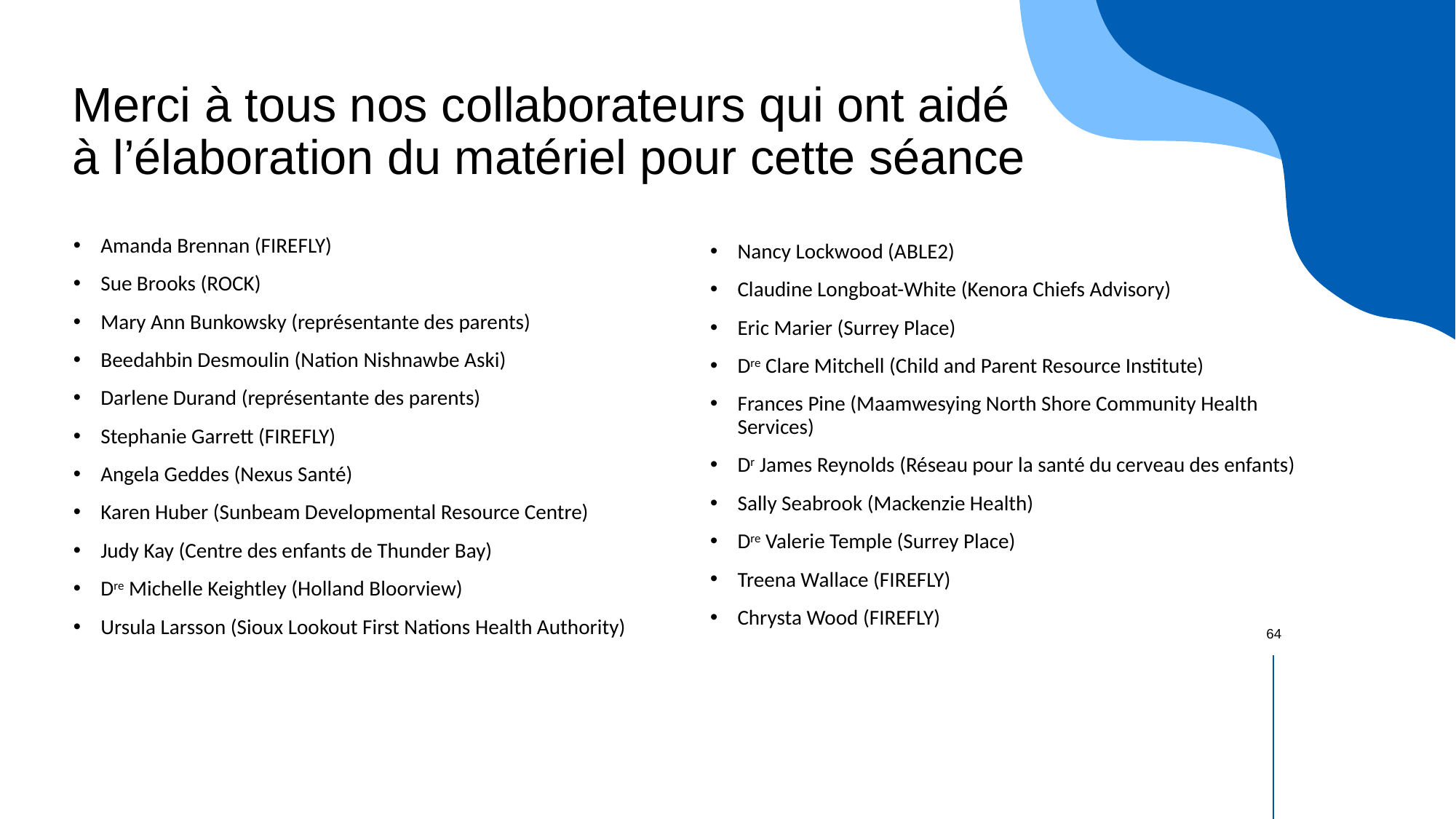

# Merci à tous nos collaborateurs qui ont aidé à l’élaboration du matériel pour cette séance
Amanda Brennan (FIREFLY)
Sue Brooks (ROCK)
Mary Ann Bunkowsky (représentante des parents)
Beedahbin Desmoulin (Nation Nishnawbe Aski)
Darlene Durand (représentante des parents)
Stephanie Garrett (FIREFLY)
Angela Geddes (Nexus Santé)
Karen Huber (Sunbeam Developmental Resource Centre)
Judy Kay (Centre des enfants de Thunder Bay)
Dre Michelle Keightley (Holland Bloorview)
Ursula Larsson (Sioux Lookout First Nations Health Authority)
Nancy Lockwood (ABLE2)
Claudine Longboat-White (Kenora Chiefs Advisory)
Eric Marier (Surrey Place)
Dre Clare Mitchell (Child and Parent Resource Institute)
Frances Pine (Maamwesying North Shore Community Health Services)
Dr James Reynolds (Réseau pour la santé du cerveau des enfants)
Sally Seabrook (Mackenzie Health)
Dre Valerie Temple (Surrey Place)
Treena Wallace (FIREFLY)
Chrysta Wood (FIREFLY)
64